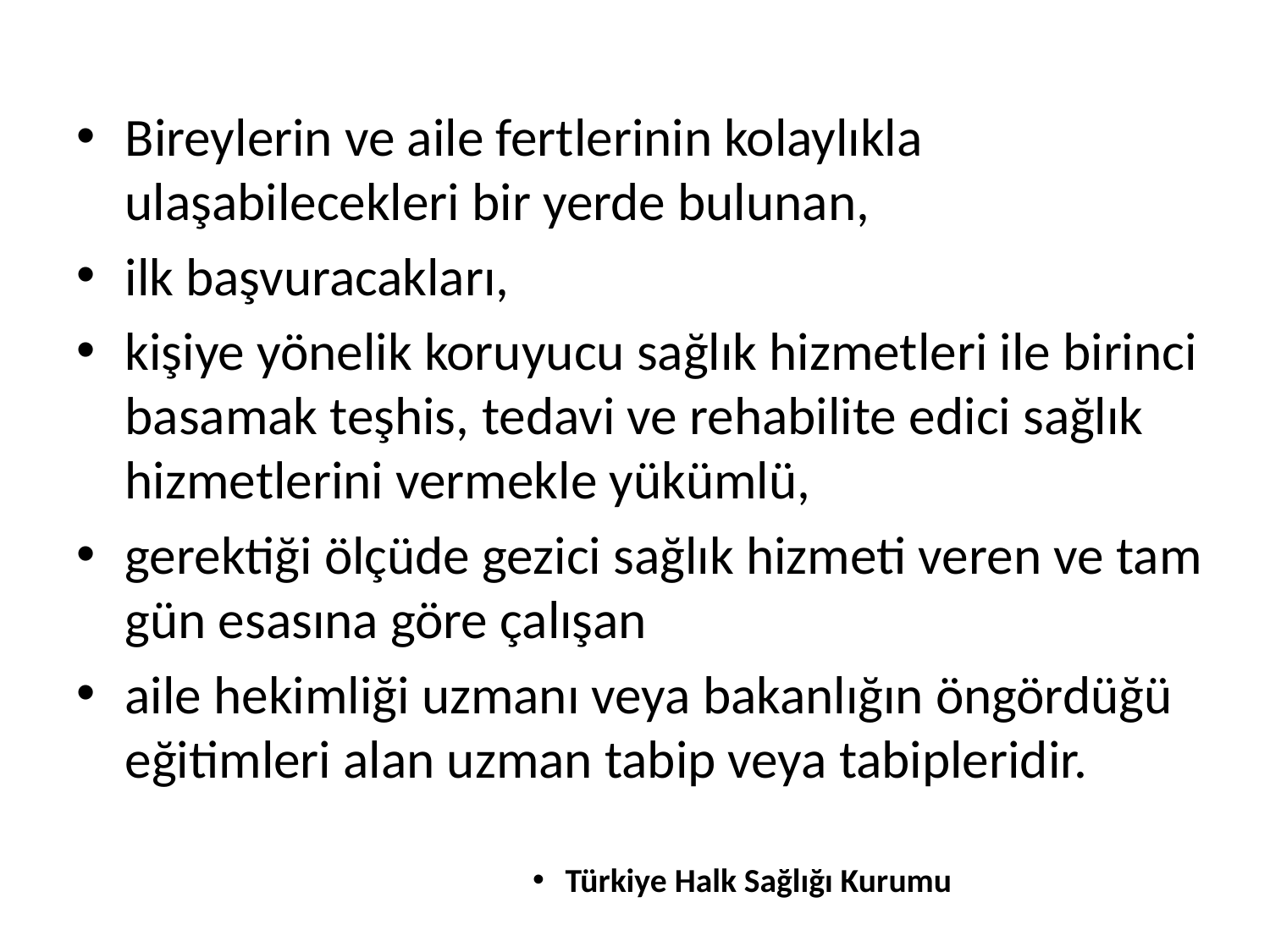

Bireylerin ve aile fertlerinin kolaylıkla ulaşabilecekleri bir yerde bulunan,
ilk başvuracakları,
kişiye yönelik koruyucu sağlık hizmetleri ile birinci basamak teşhis, tedavi ve rehabilite edici sağlık hizmetlerini vermekle yükümlü,
gerektiği ölçüde gezici sağlık hizmeti veren ve tam gün esasına göre çalışan
aile hekimliği uzmanı veya bakanlığın öngördüğü eğitimleri alan uzman tabip veya tabipleridir.

Türkiye Halk Sağlığı Kurumu